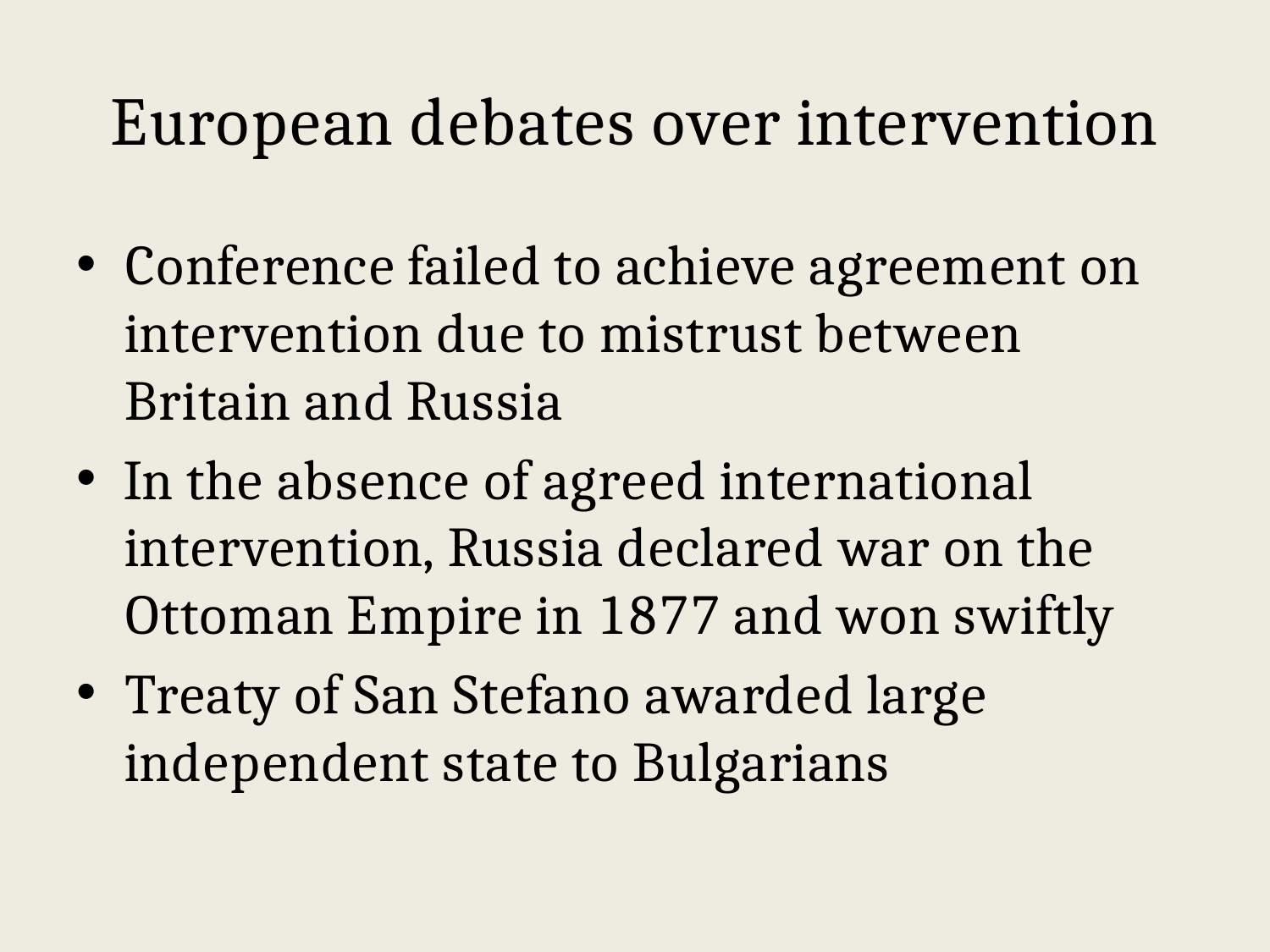

# European debates over intervention
Conference failed to achieve agreement on intervention due to mistrust between Britain and Russia
In the absence of agreed international intervention, Russia declared war on the Ottoman Empire in 1877 and won swiftly
Treaty of San Stefano awarded large independent state to Bulgarians